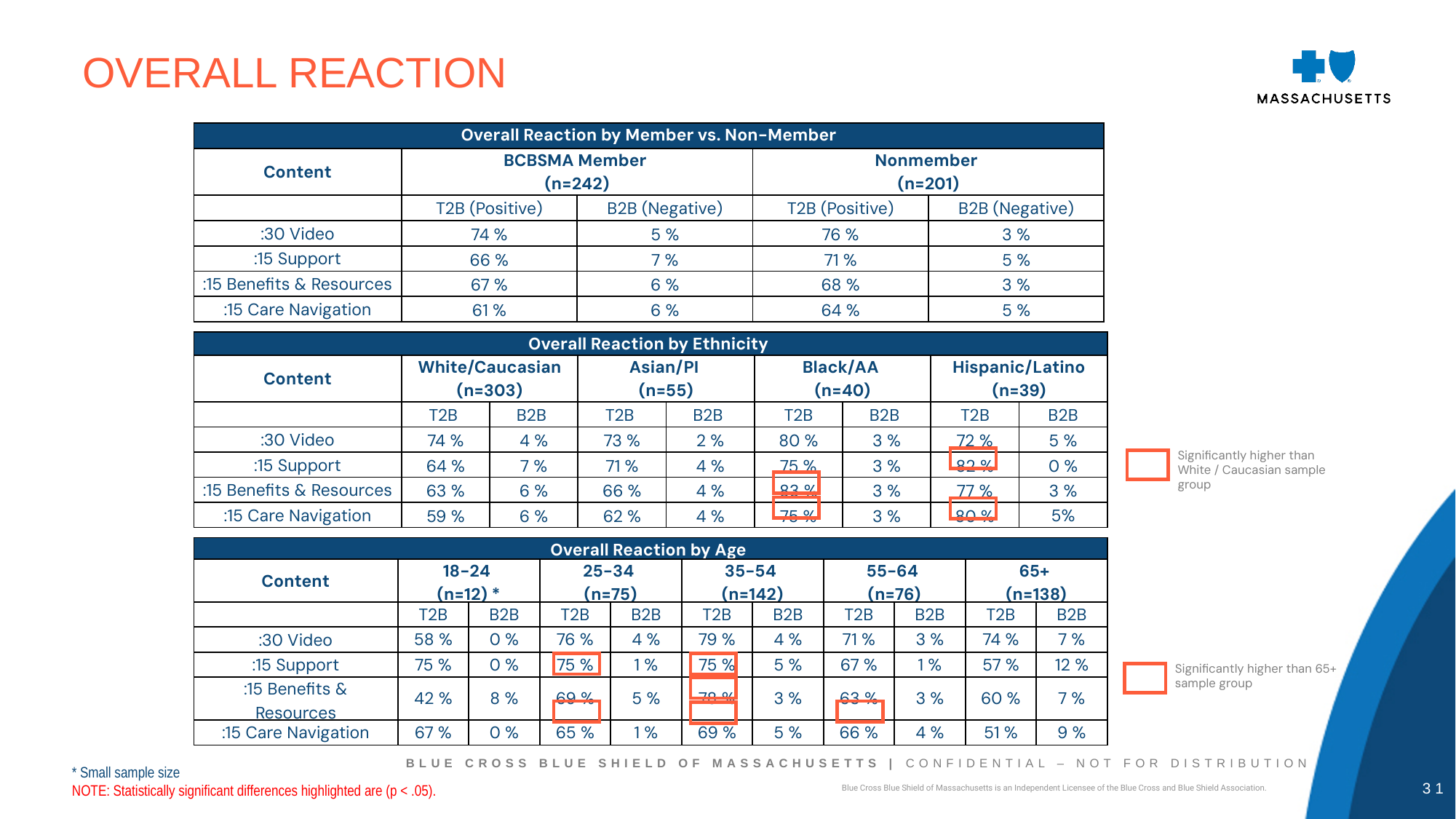

Overall reaction
| Overall Reaction by Member vs. Non-Member |  |  |  |  |
| --- | --- | --- | --- | --- |
| Content | BCBSMA Member (n=242) |  | Nonmember (n=201) |  |
|  | T2B (Positive) | B2B (Negative) | T2B (Positive) | B2B (Negative) |
| :30 Video | 74 % | 5 % | 76 % | 3 % |
| :15 Support | 66 % | 7 % | 71 % | 5 % |
| :15 Benefits & Resources | 67 % | 6 % | 68 % | 3 % |
| :15 Care Navigation | 61 % | 6 % | 64 % | 5 % |
| Overall Reaction by Ethnicity |  |  |  |  |  |  |  |  |
| --- | --- | --- | --- | --- | --- | --- | --- | --- |
| Content | White/Caucasian (n=303) |  | Asian/PI (n=55) |  | Black/AA (n=40) |  | Hispanic/Latino (n=39) |  |
|  | T2B | B2B | T2B | B2B | T2B | B2B | T2B | B2B |
| :30 Video | 74 % | 4 % | 73 % | 2 % | 80 % | 3 % | 72 % | 5 % |
| :15 Support | 64 % | 7 % | 71 % | 4 % | 75 % | 3 % | 82 % | 0 % |
| :15 Benefits & Resources | 63 % | 6 % | 66 % | 4 % | 83 % | 3 % | 77 % | 3 % |
| :15 Care Navigation | 59 % | 6 % | 62 % | 4 % | 75 % | 3 % | 80 % | 5% |

Significantly higher than White / Caucasian sample group

| Overall Reaction by Age |  |  |  |  |  |  |  |  |  |  |
| --- | --- | --- | --- | --- | --- | --- | --- | --- | --- | --- |
| Content | 18-24 (n=12) \* |  | 25-34 (n=75) |  | 35-54 (n=142) |  | 55-64 (n=76) |  | 65+ (n=138) |  |
|  | T2B | B2B | T2B | B2B | T2B | B2B | T2B | B2B | T2B | B2B |
| :30 Video | 58 % | 0 % | 76 % | 4 % | 79 % | 4 % | 71 % | 3 % | 74 % | 7 % |
| :15 Support | 75 % | 0 % | 75 % | 1 % | 75 % | 5 % | 67 % | 1 % | 57 % | 12 % |
| :15 Benefits & Resources | 42 % | 8 % | 69 % | 5 % | 78 % | 3 % | 63 % | 3 % | 60 % | 7 % |
| :15 Care Navigation | 67 % | 0 % | 65 % | 1 % | 69 % | 5 % | 66 % | 4 % | 51 % | 9 % |

Significantly higher than 65+
sample group

* Small sample size
NOTE: Statistically significant differences highlighted are (p < .05).